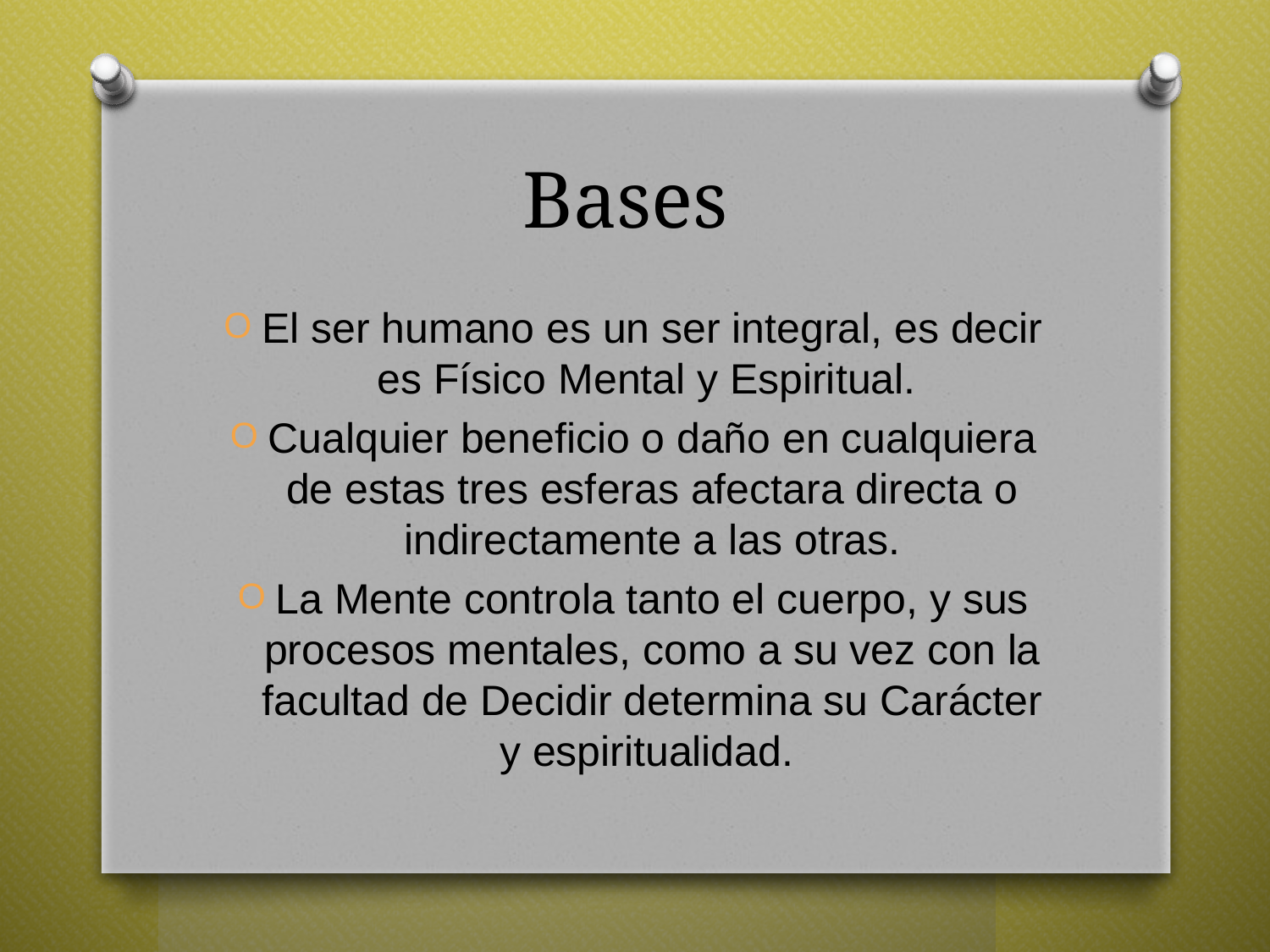

# Bases
El ser humano es un ser integral, es decir es Físico Mental y Espiritual.
Cualquier beneficio o daño en cualquiera de estas tres esferas afectara directa o indirectamente a las otras.
La Mente controla tanto el cuerpo, y sus procesos mentales, como a su vez con la facultad de Decidir determina su Carácter y espiritualidad.